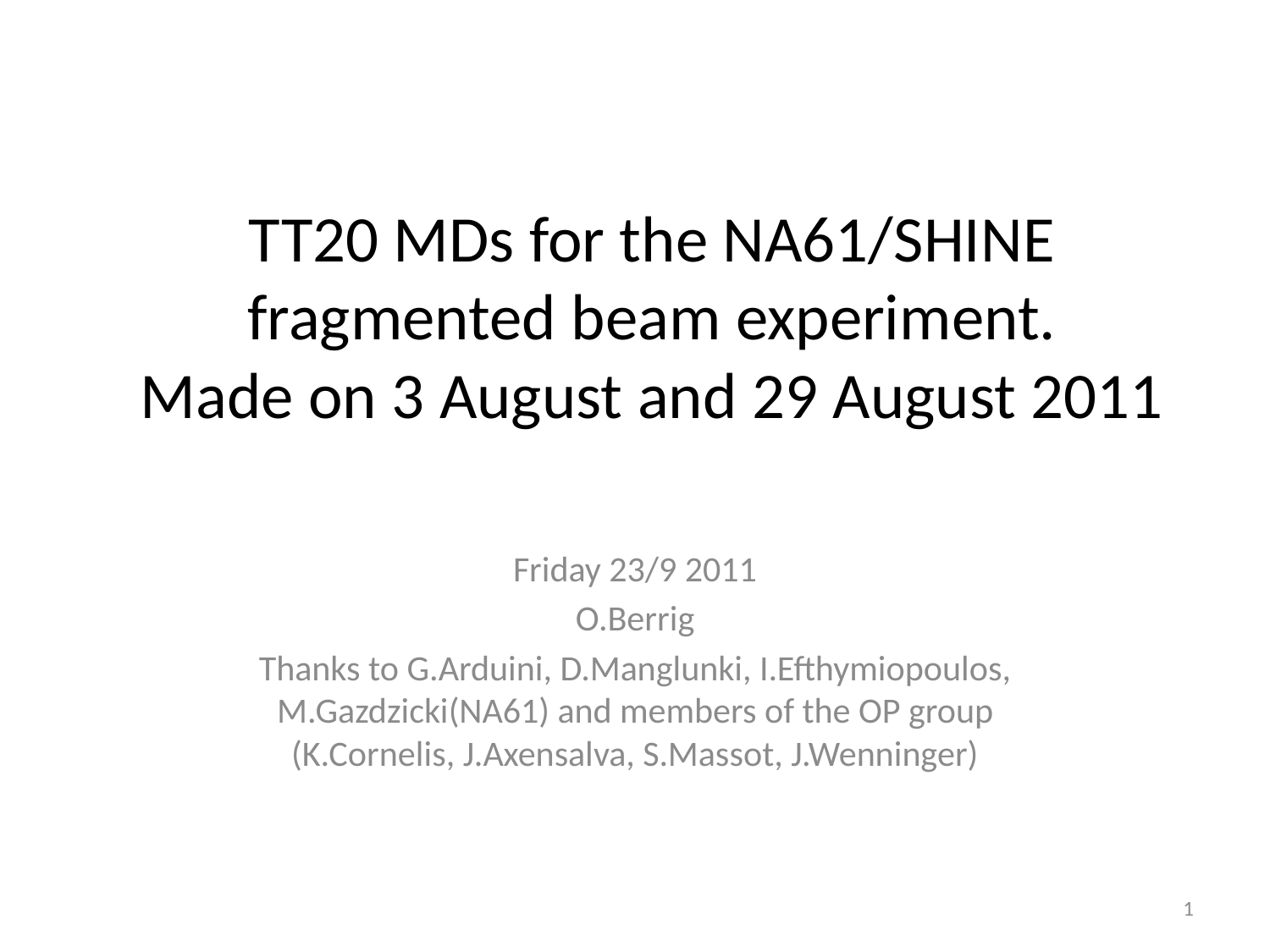

# TT20 MDs for the NA61/SHINE fragmented beam experiment. Made on 3 August and 29 August 2011
Friday 23/9 2011
O.Berrig
Thanks to G.Arduini, D.Manglunki, I.Efthymiopoulos, M.Gazdzicki(NA61) and members of the OP group (K.Cornelis, J.Axensalva, S.Massot, J.Wenninger)
1